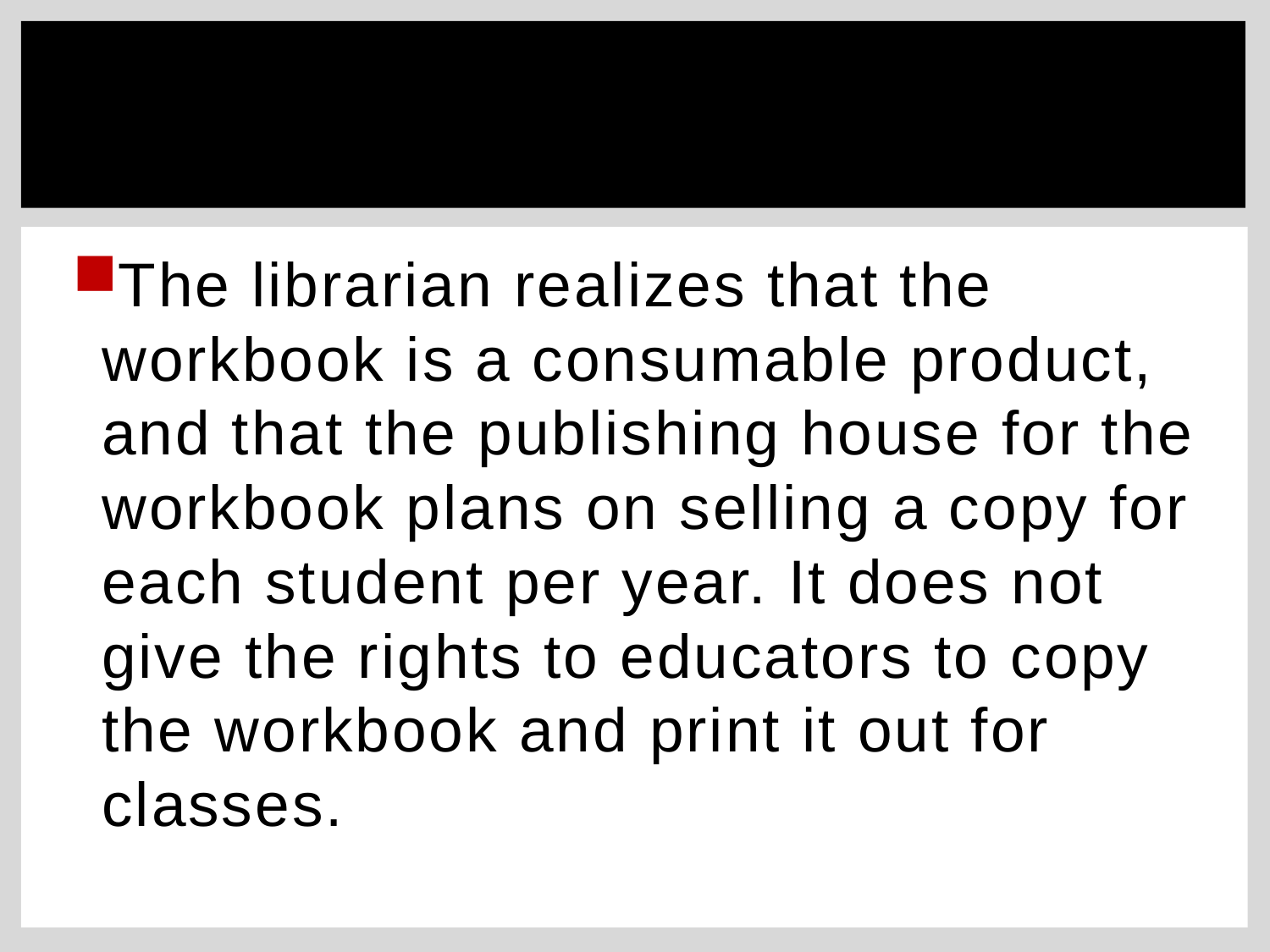

#
The librarian realizes that the workbook is a consumable product, and that the publishing house for the workbook plans on selling a copy for each student per year. It does not give the rights to educators to copy the workbook and print it out for classes.